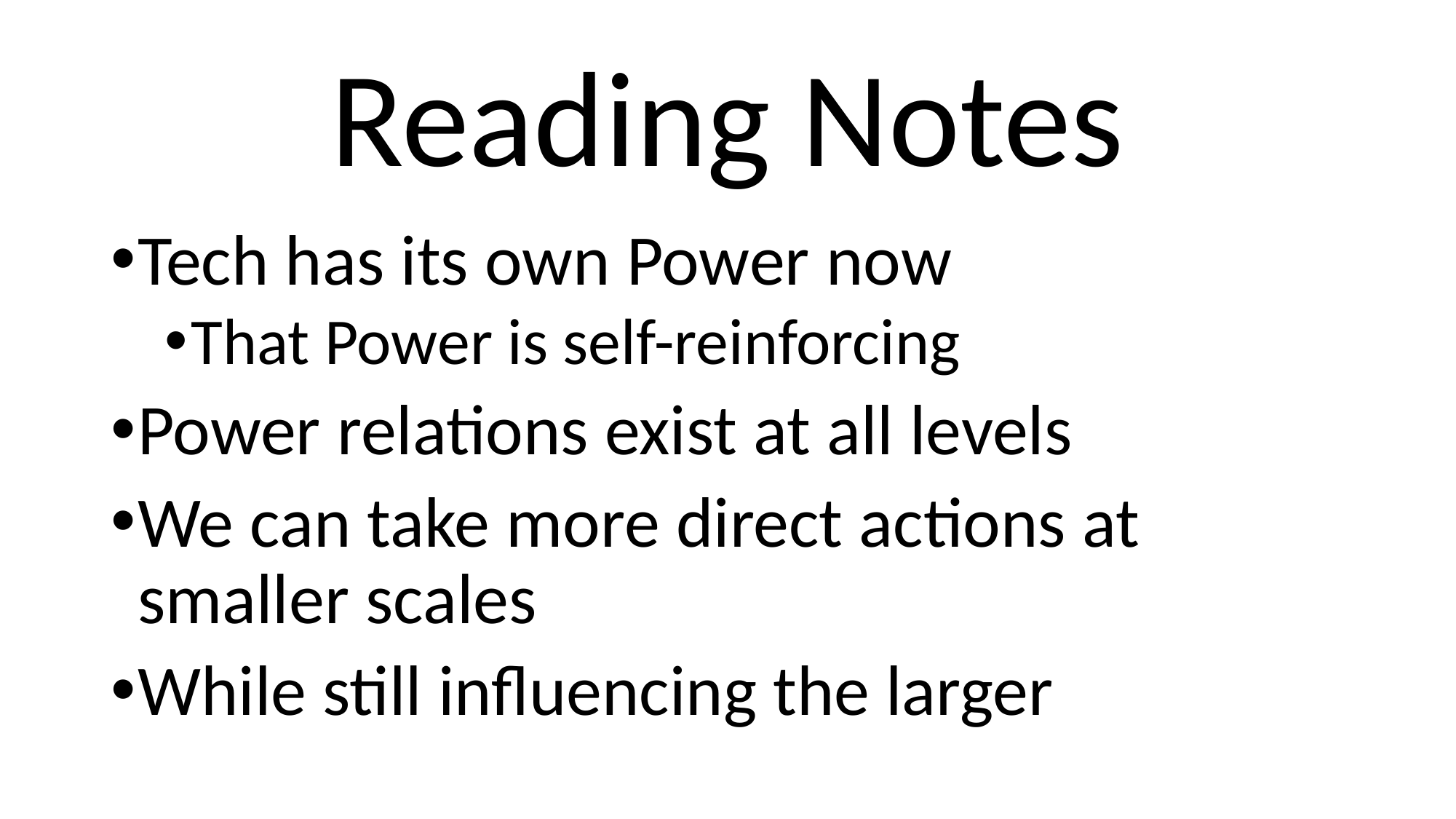

# Reading Notes
Tech has its own Power now
That Power is self-reinforcing
Power relations exist at all levels
We can take more direct actions at smaller scales
While still influencing the larger